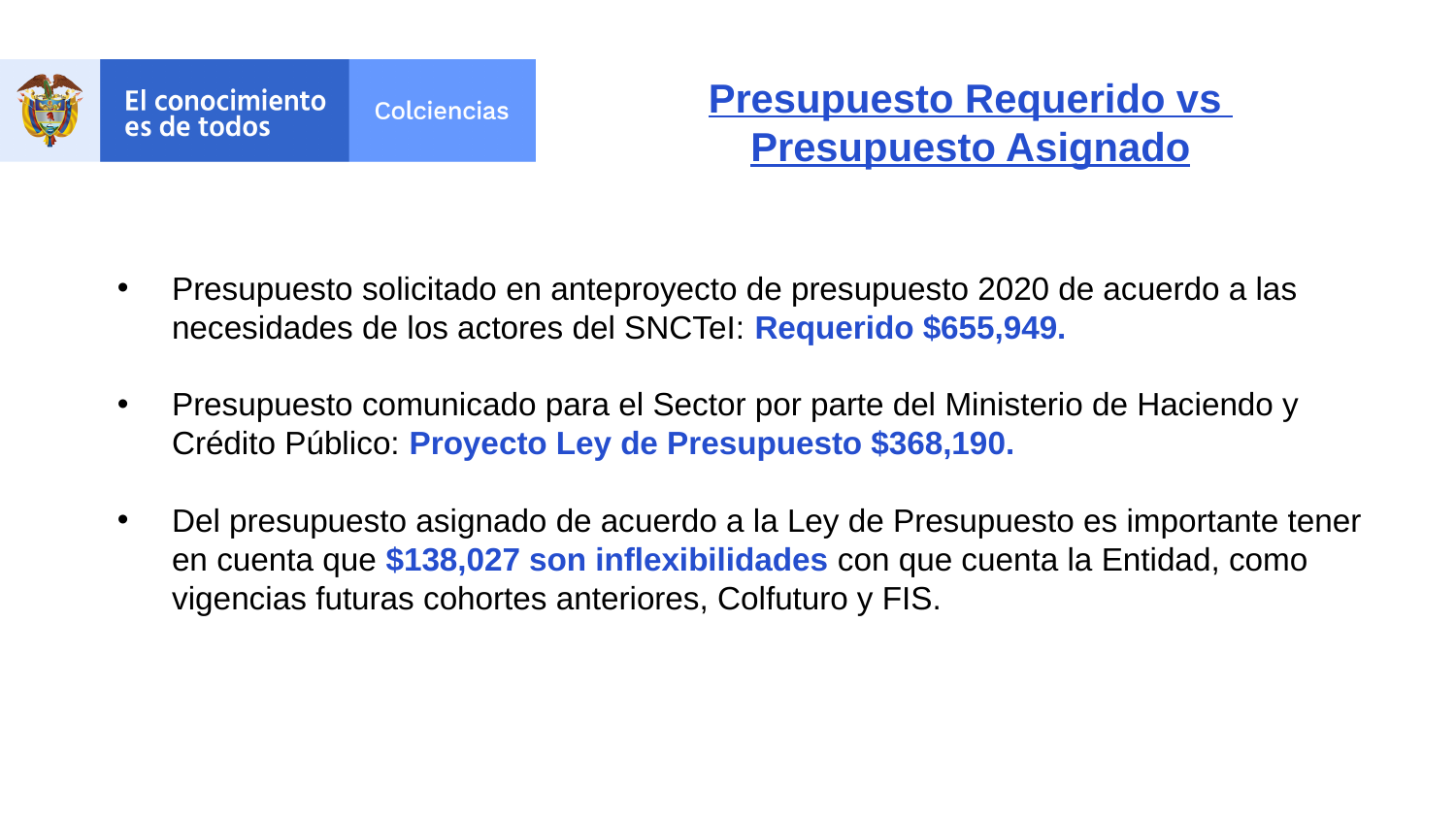

# Presupuesto Requerido vs Presupuesto Asignado
Presupuesto solicitado en anteproyecto de presupuesto 2020 de acuerdo a las necesidades de los actores del SNCTeI: Requerido $655,949.

Presupuesto comunicado para el Sector por parte del Ministerio de Haciendo y Crédito Público: Proyecto Ley de Presupuesto $368,190.

Del presupuesto asignado de acuerdo a la Ley de Presupuesto es importante tener en cuenta que $138,027 son inflexibilidades con que cuenta la Entidad, como vigencias futuras cohortes anteriores, Colfuturo y FIS.